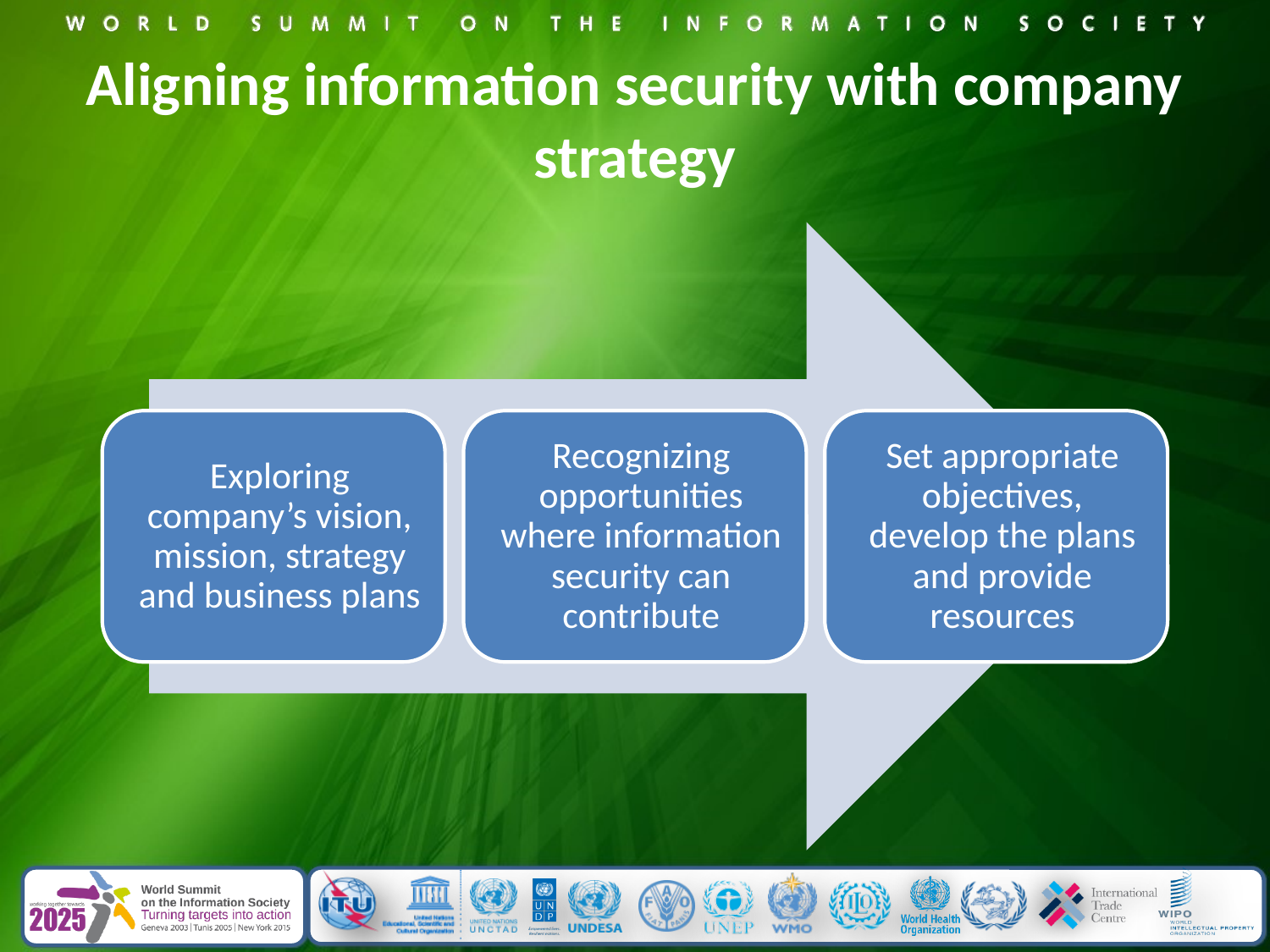

# Aligning information security with company strategy
Exploring company’s vision, mission, strategy and business plans
Recognizing opportunities where information security can contribute
Set appropriate objectives, develop the plans and provide resources